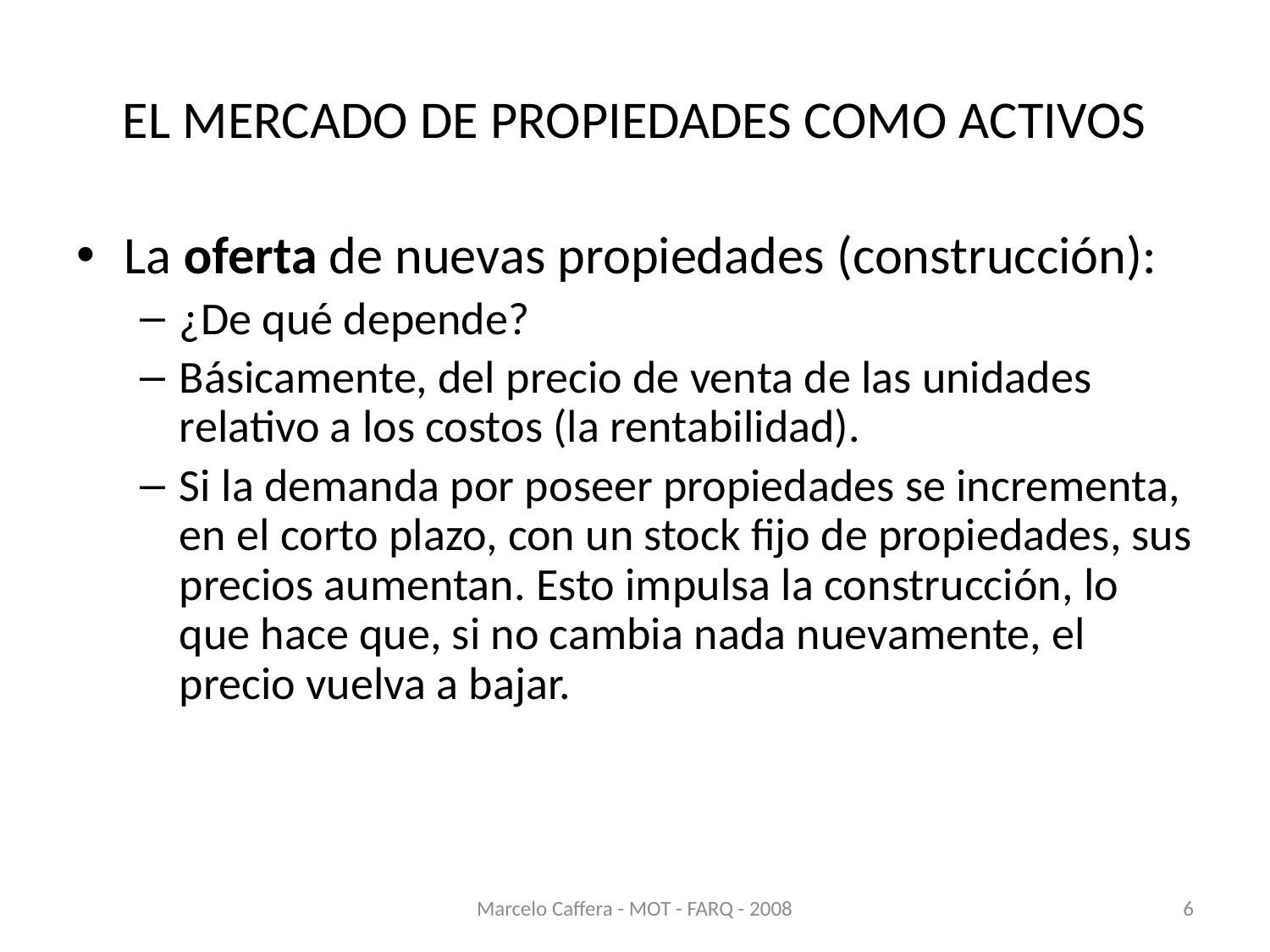

# EL MERCADO DE PROPIEDADES COMO ACTIVOS
La oferta de nuevas propiedades (construcción):
¿De qué depende?
Básicamente, del precio de venta de las unidades relativo a los costos (la rentabilidad).
Si la demanda por poseer propiedades se incrementa, en el corto plazo, con un stock fijo de propiedades, sus precios aumentan. Esto impulsa la construcción, lo que hace que, si no cambia nada nuevamente, el precio vuelva a bajar.
Marcelo Caffera - MOT - FARQ - 2008
6